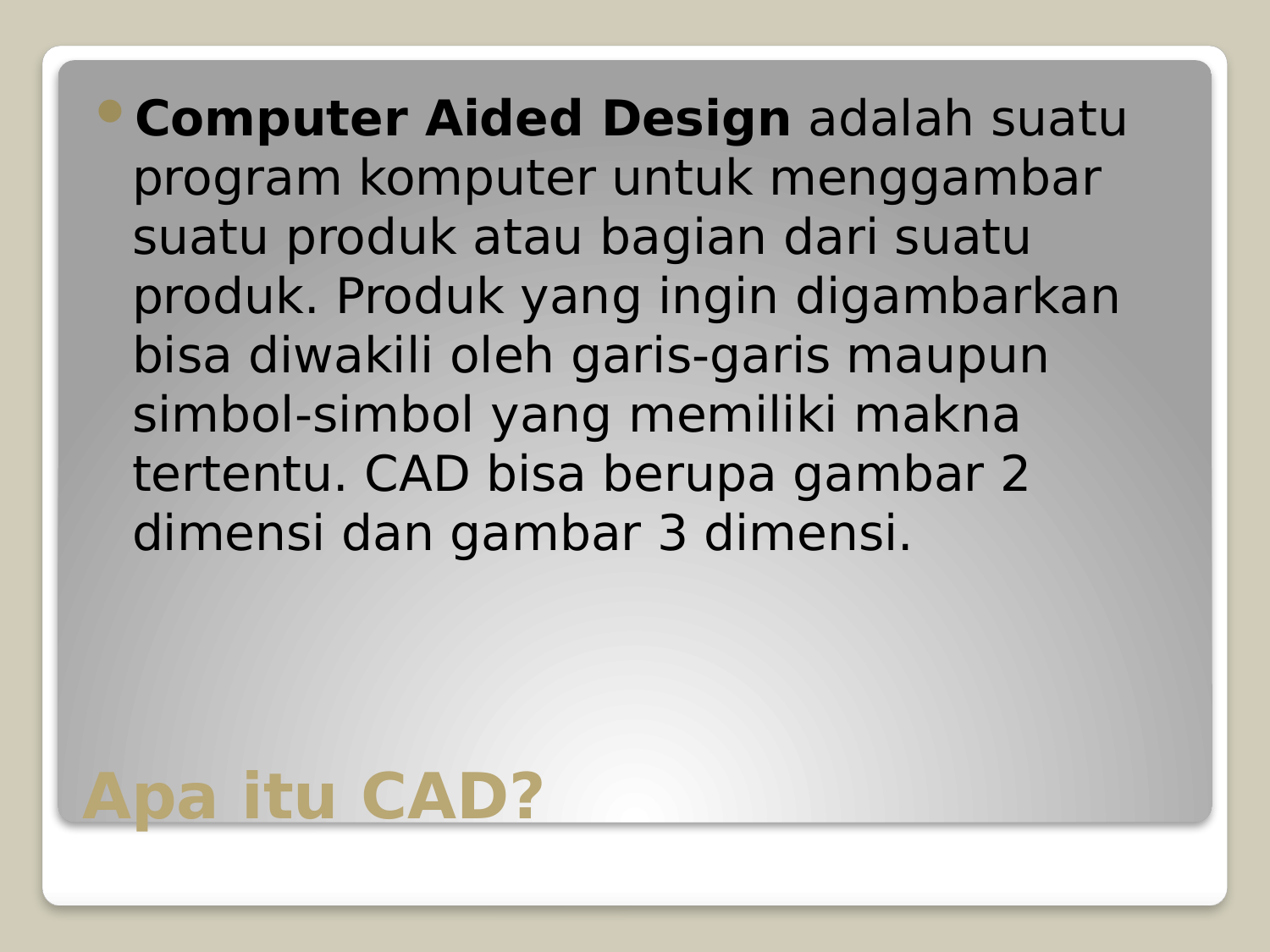

Computer Aided Design adalah suatu program komputer untuk menggambar suatu produk atau bagian dari suatu produk. Produk yang ingin digambarkan bisa diwakili oleh garis-garis maupun simbol-simbol yang memiliki makna tertentu. CAD bisa berupa gambar 2 dimensi dan gambar 3 dimensi.
# Apa itu CAD?